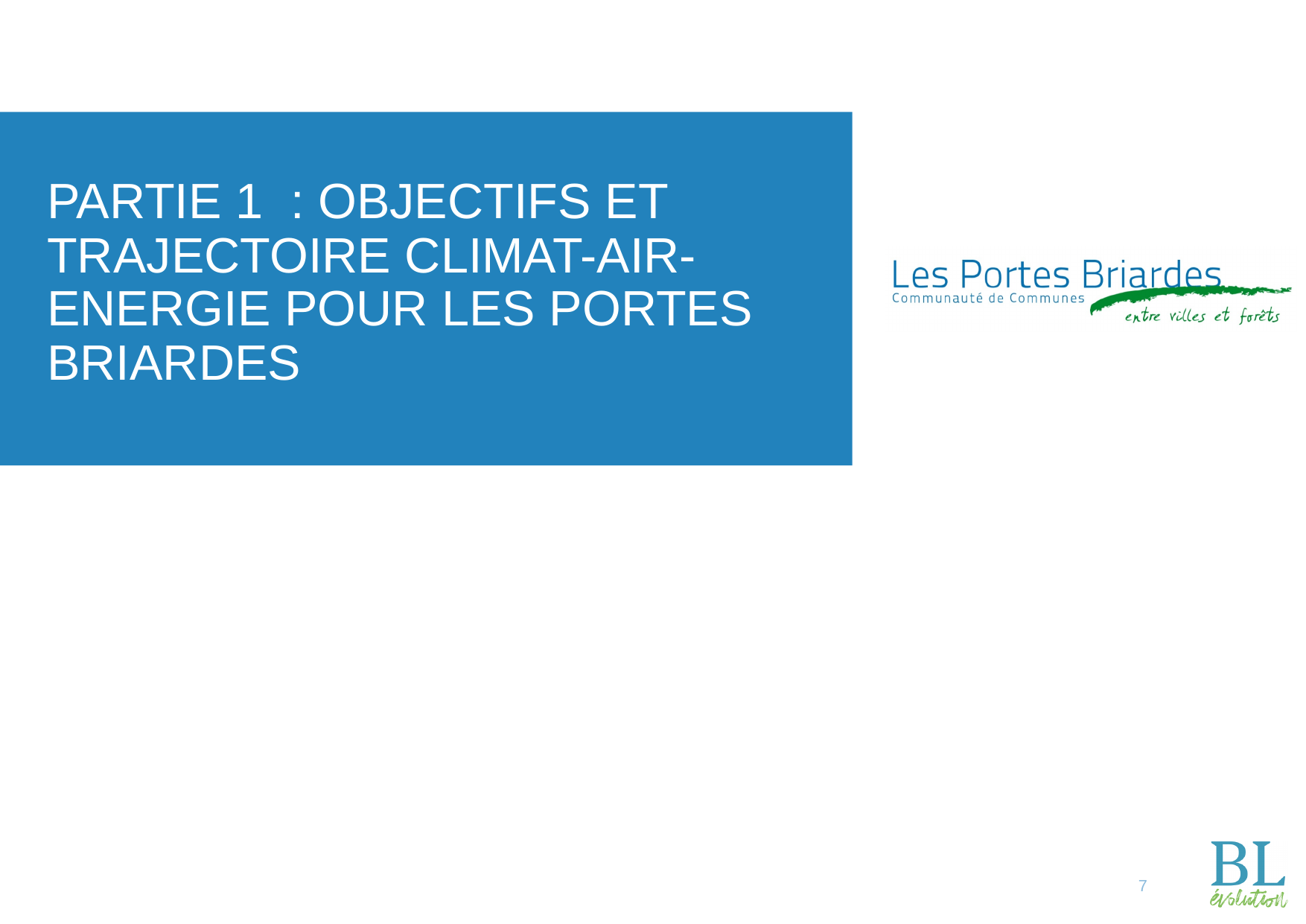

# Partie 1  : Objectifs et trajectoire climat-Air-Energie Pour les Portes Briardes

7